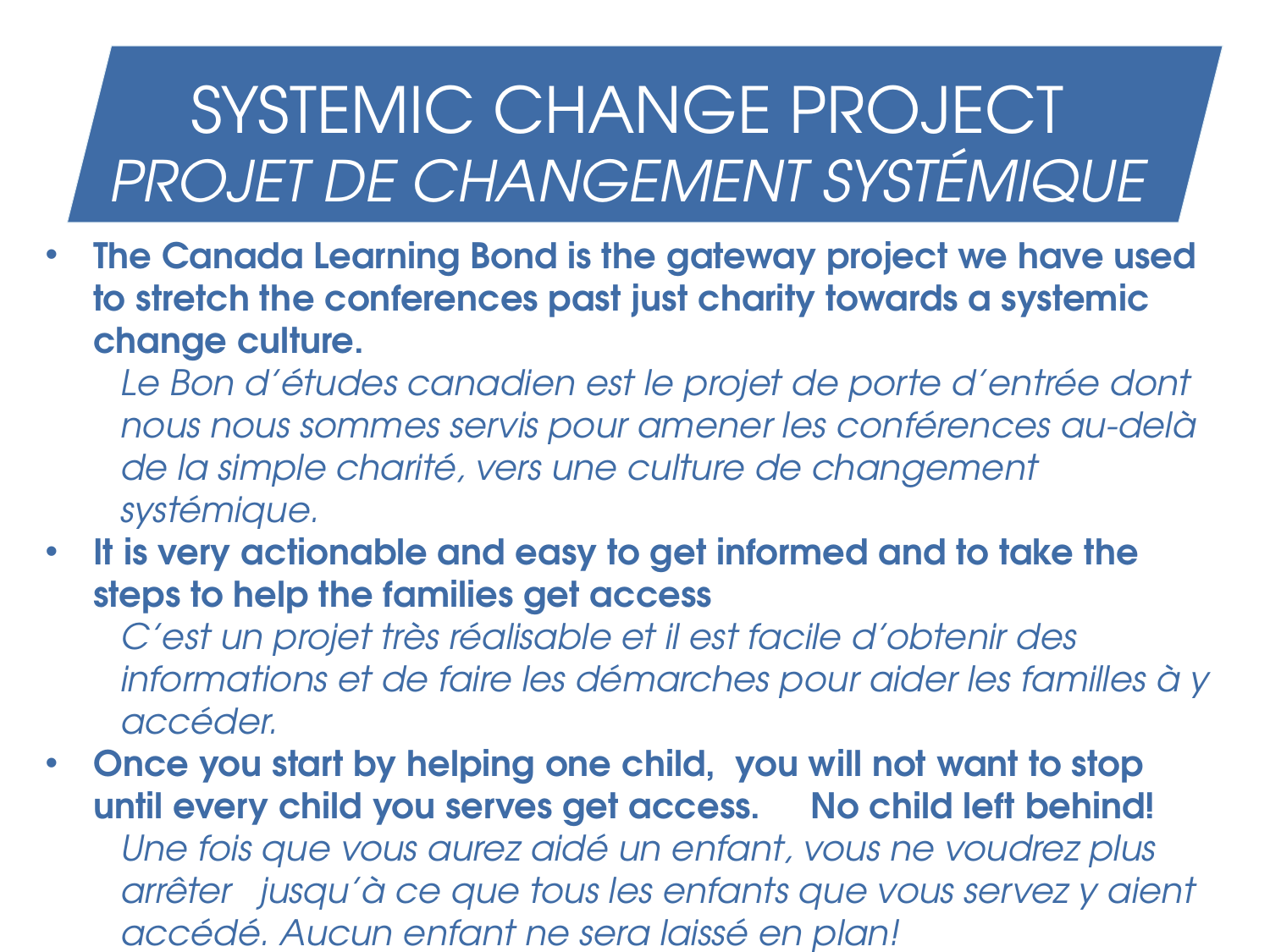

SYSTEMIC CHANGE PROJECT
PROJET DE CHANGEMENT SYSTÉMIQUE

The Canada Learning Bond is the gateway project we have used to stretch the conferences past just charity towards a systemic change culture.
Le Bon d’études canadien est le projet de porte d’entrée dont nous nous sommes servis pour amener les conférences au-delà de la simple charité, vers une culture de changement systémique.
It is very actionable and easy to get informed and to take the steps to help the families get access
C’est un projet très réalisable et il est facile d’obtenir des informations et de faire les démarches pour aider les familles à y accéder.
Once you start by helping one child,  you will not want to stop until every child you serves get access.     No child left behind!
Une fois que vous aurez aidé un enfant, vous ne voudrez plus arrêter   jusqu’à ce que tous les enfants que vous servez y aient accédé. Aucun enfant ne sera laissé en plan!